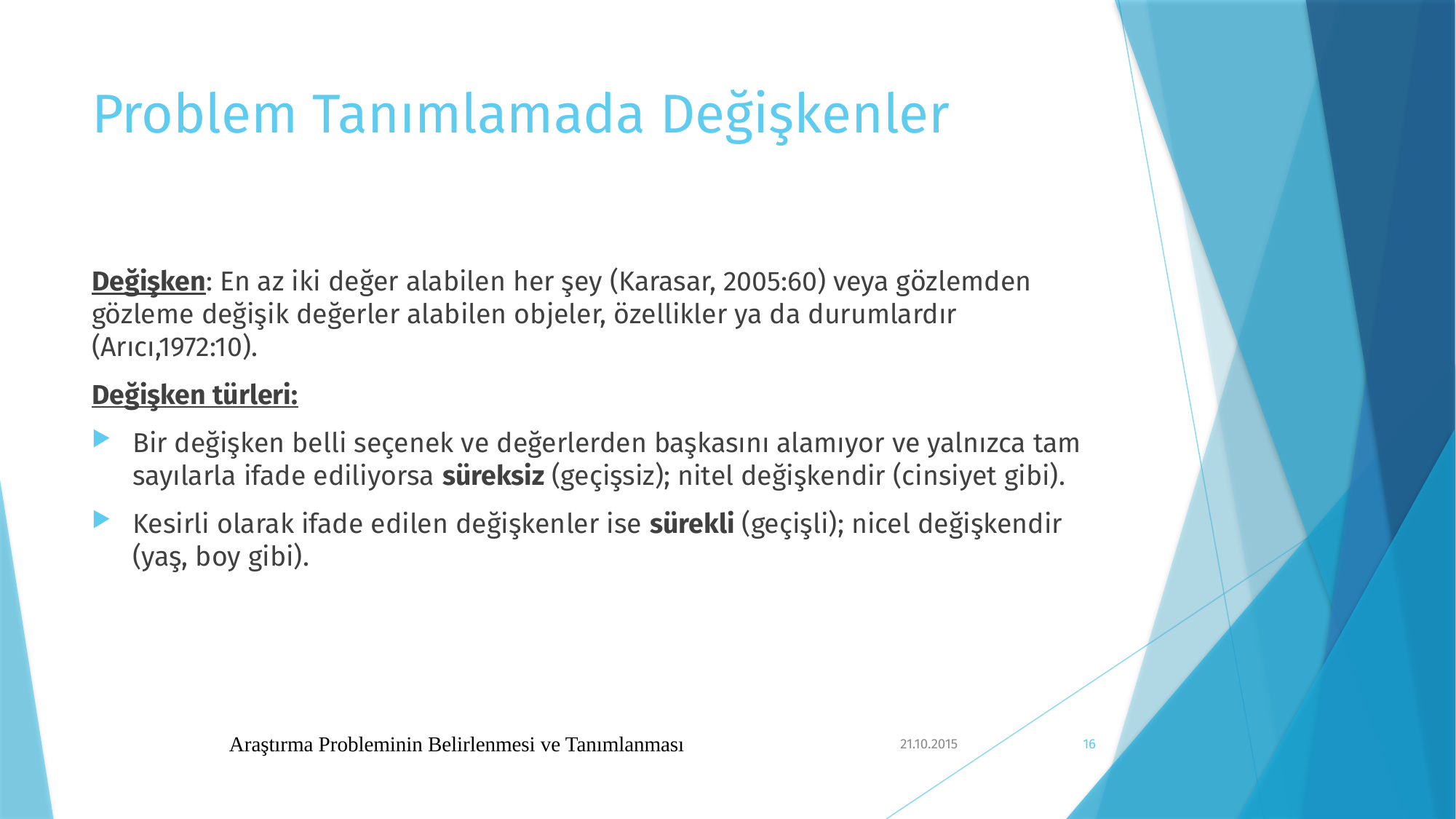

# Problem Tanımlamada Değişkenler
Değişken: En az iki değer alabilen her şey (Karasar, 2005:60) veya gözlemden gözleme değişik değerler alabilen objeler, özellikler ya da durumlardır (Arıcı,1972:10).
Değişken türleri:
Bir değişken belli seçenek ve değerlerden başkasını alamıyor ve yalnızca tam sayılarla ifade ediliyorsa süreksiz (geçişsiz); nitel değişkendir (cinsiyet gibi).
Kesirli olarak ifade edilen değişkenler ise sürekli (geçişli); nicel değişkendir (yaş, boy gibi).

Araştırma Probleminin Belirlenmesi ve Tanımlanması
21.10.2015
16